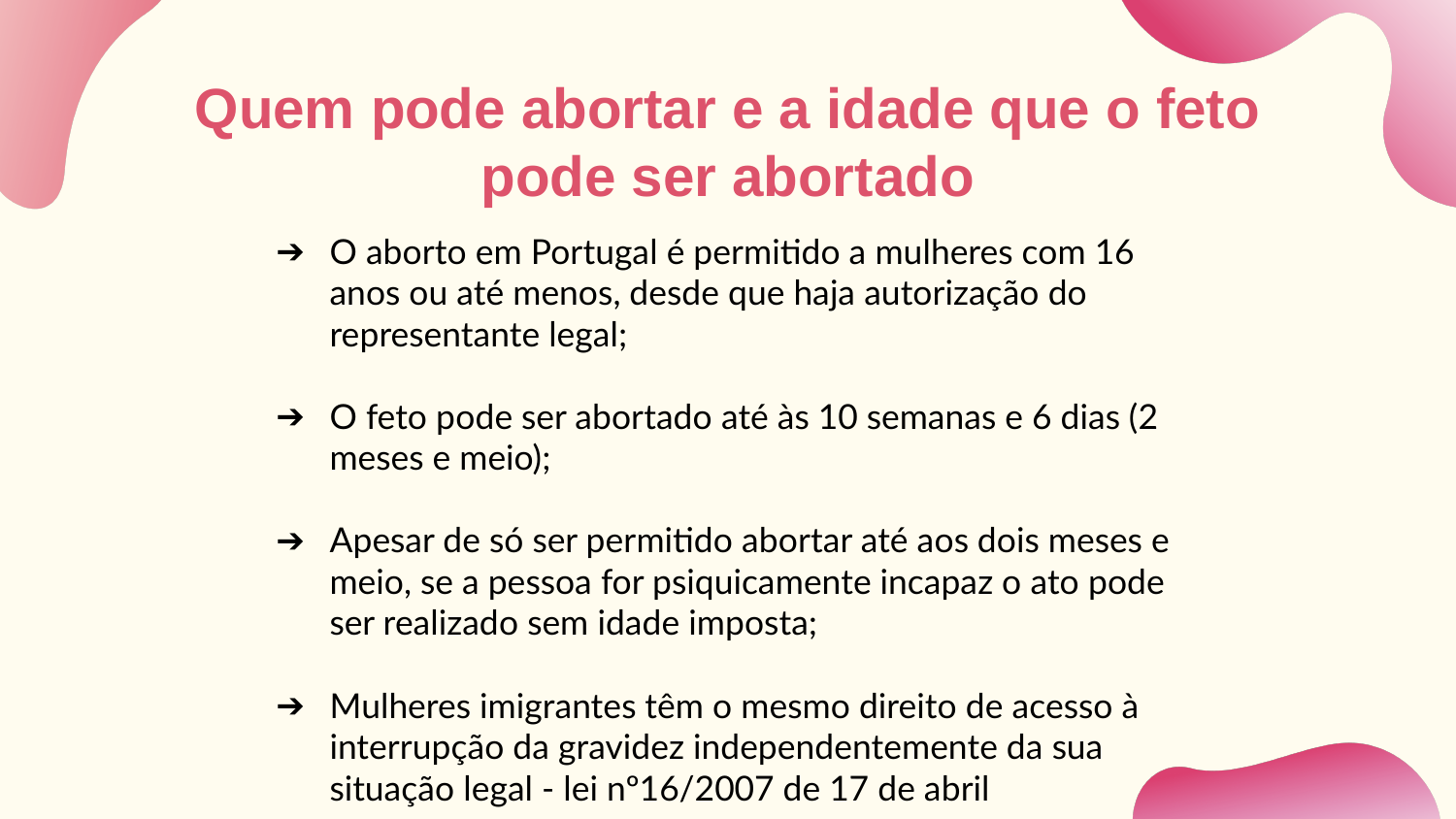

# Quem pode abortar e a idade que o feto pode ser abortado
O aborto em Portugal é permitido a mulheres com 16 anos ou até menos, desde que haja autorização do representante legal;

O feto pode ser abortado até às 10 semanas e 6 dias (2 meses e meio);

Apesar de só ser permitido abortar até aos dois meses e meio, se a pessoa for psiquicamente incapaz o ato pode ser realizado sem idade imposta;

Mulheres imigrantes têm o mesmo direito de acesso à interrupção da gravidez independentemente da sua situação legal - lei nº16/2007 de 17 de abril